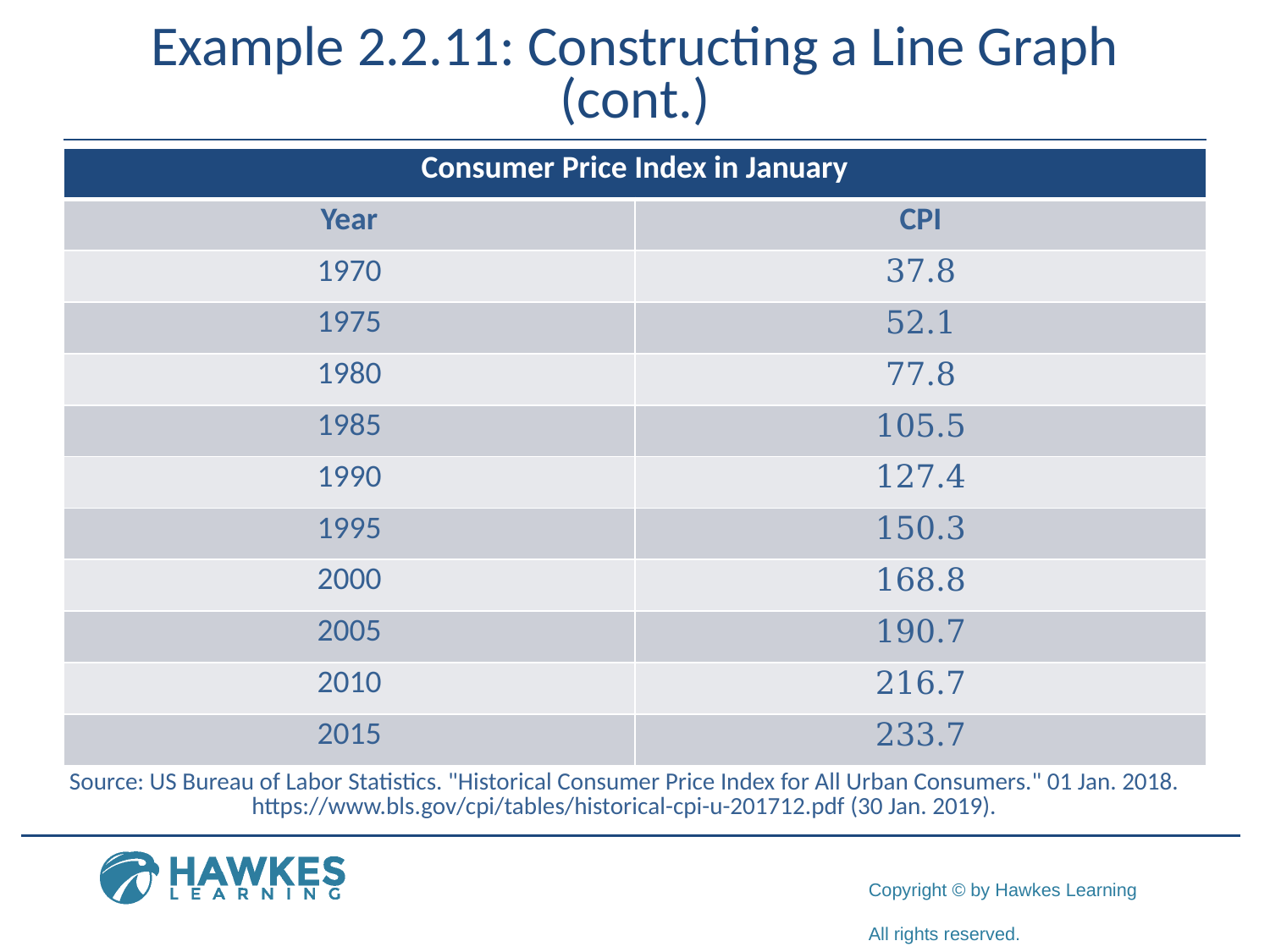

# Example 2.2.11: Constructing a Line Graph (cont.)
| Consumer Price Index in January |  |
| --- | --- |
| Year | CPI |
| 1970 | 37.8 |
| 1975 | 52.1 |
| 1980 | 77.8 |
| 1985 | 105.5 |
| 1990 | 127.4 |
| 1995 | 150.3 |
| 2000 | 168.8 |
| 2005 | 190.7 |
| 2010 | 216.7 |
| 2015 | 233.7 |
Source: US Bureau of Labor Statistics. "Historical Consumer Price Index for All Urban Consumers." 01 Jan. 2018. https://www.bls.gov/cpi/tables/historical-cpi-u-201712.pdf (30 Jan. 2019).